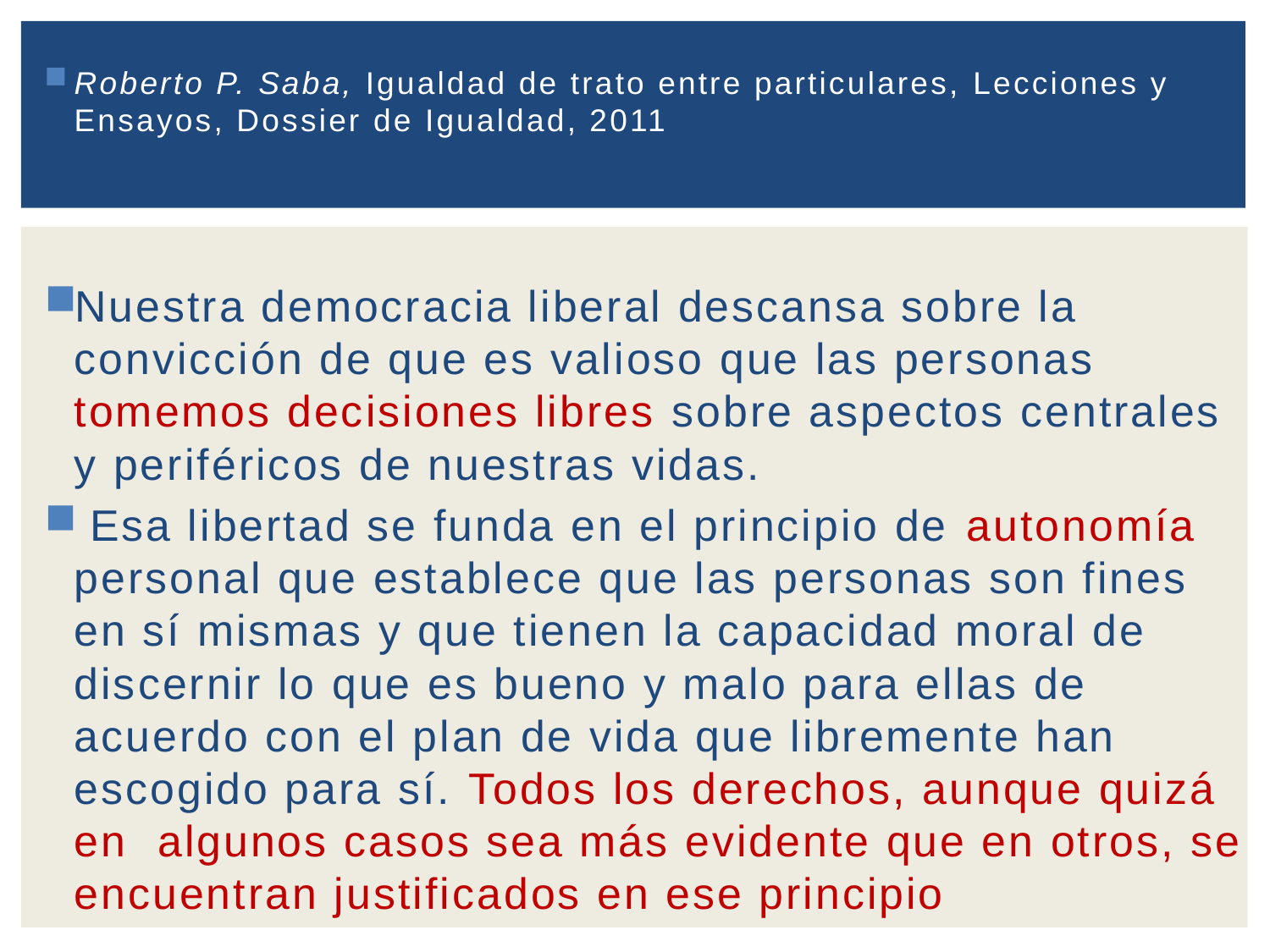

Roberto P. Saba, Igualdad de trato entre particulares, Lecciones y Ensayos, Dossier de Igualdad, 2011

Nuestra democracia liberal descansa sobre la convicción de que es valioso que las personas tomemos decisiones libres sobre aspectos centrales y periféricos de nuestras vidas.
 Esa libertad se funda en el principio de autonomía personal que establece que las personas son fines en sí mismas y que tienen la capacidad moral de discernir lo que es bueno y malo para ellas de acuerdo con el plan de vida que libremente han escogido para sí. Todos los derechos, aunque quizá en  algunos casos sea más evidente que en otros, se encuentran justificados en ese principio